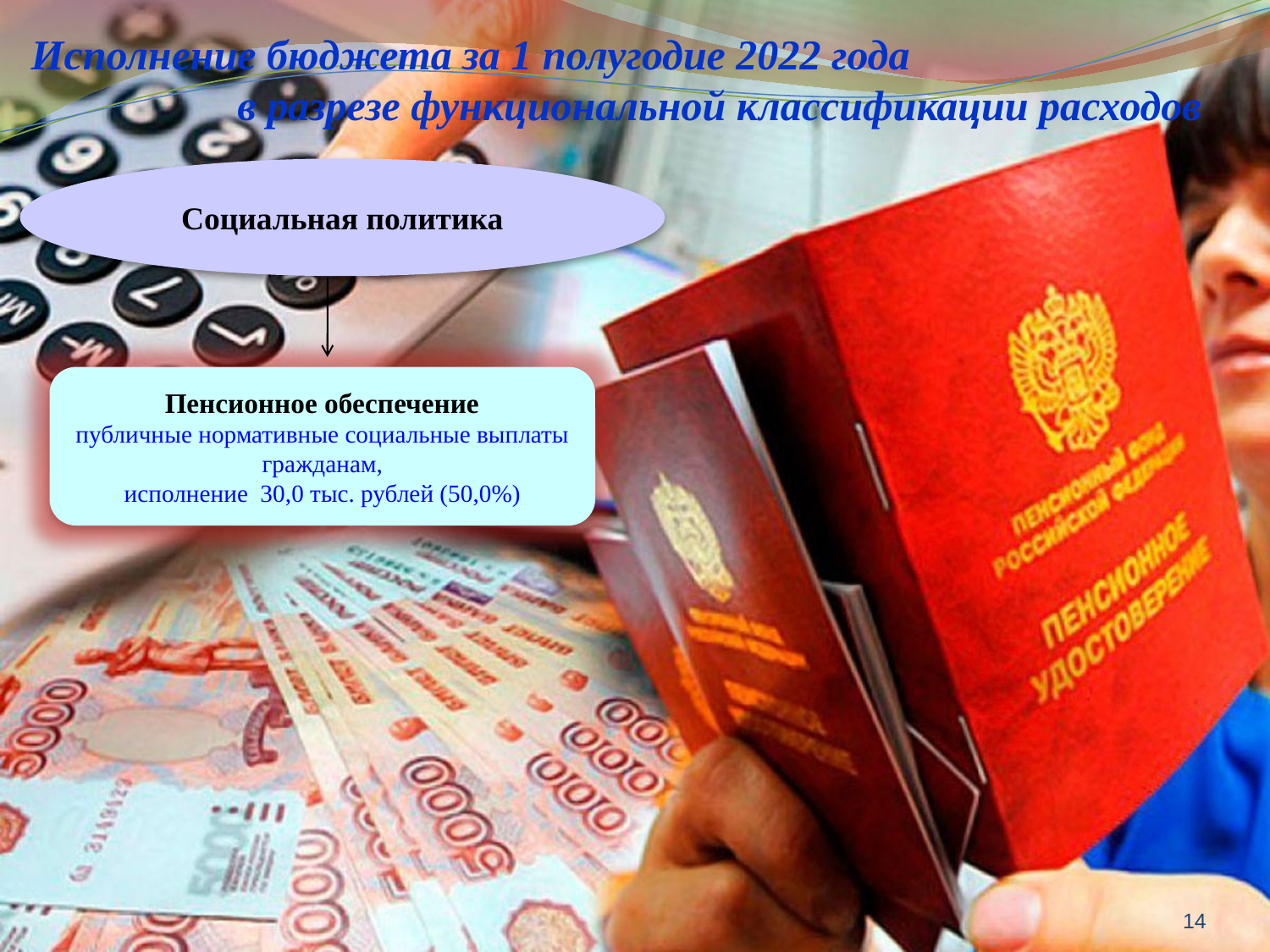

# Исполнение бюджета за 1 полугодие 2022 года                                                в разрезе функциональной классификации расходов
Социальная политика
Пенсионное обеспечение
публичные нормативные социальные выплаты гражданам,
исполнение  30,0 тыс. рублей (50,0%)
14